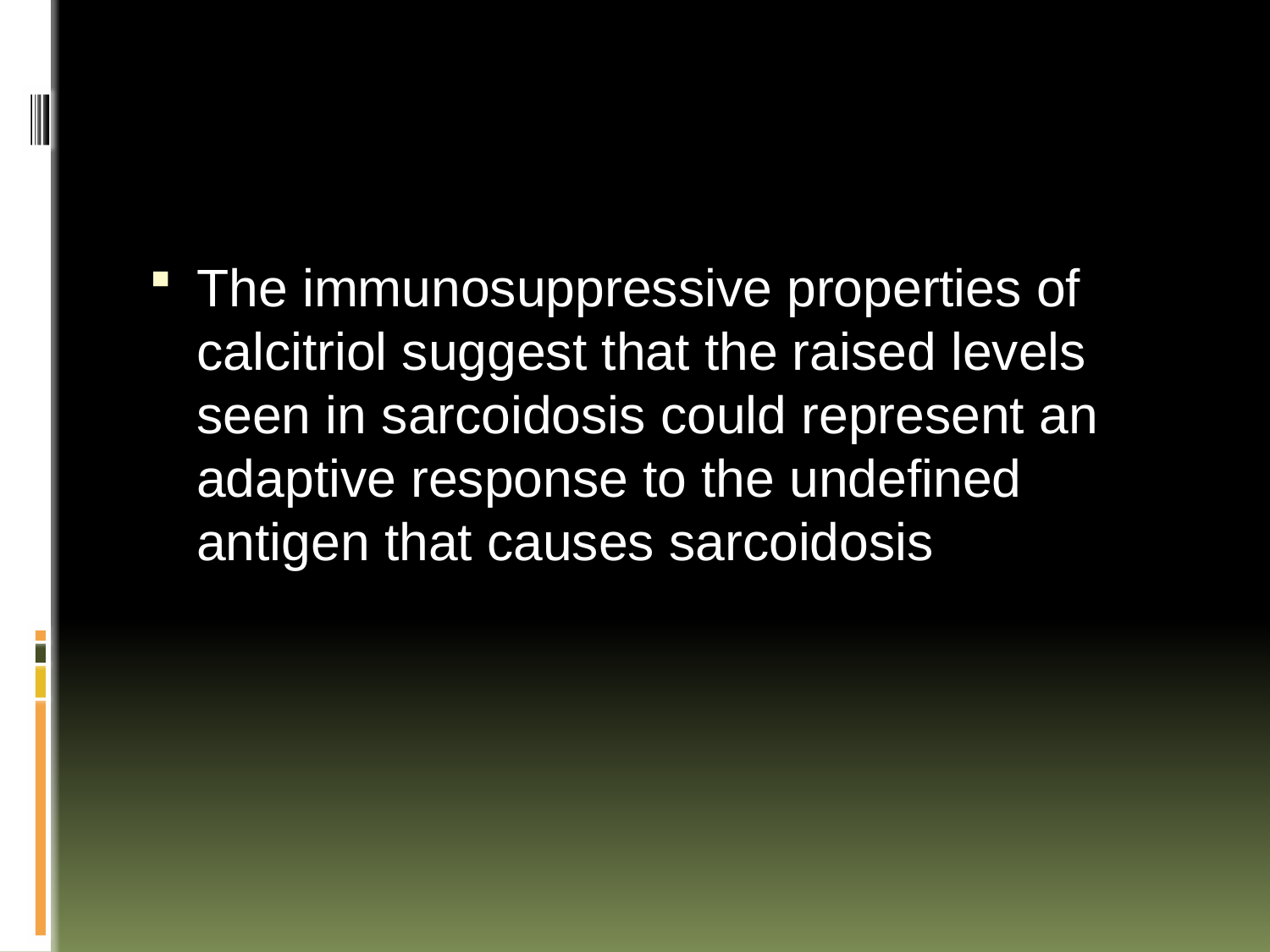

#
The immunosuppressive properties of calcitriol suggest that the raised levels seen in sarcoidosis could represent an adaptive response to the undefined antigen that causes sarcoidosis